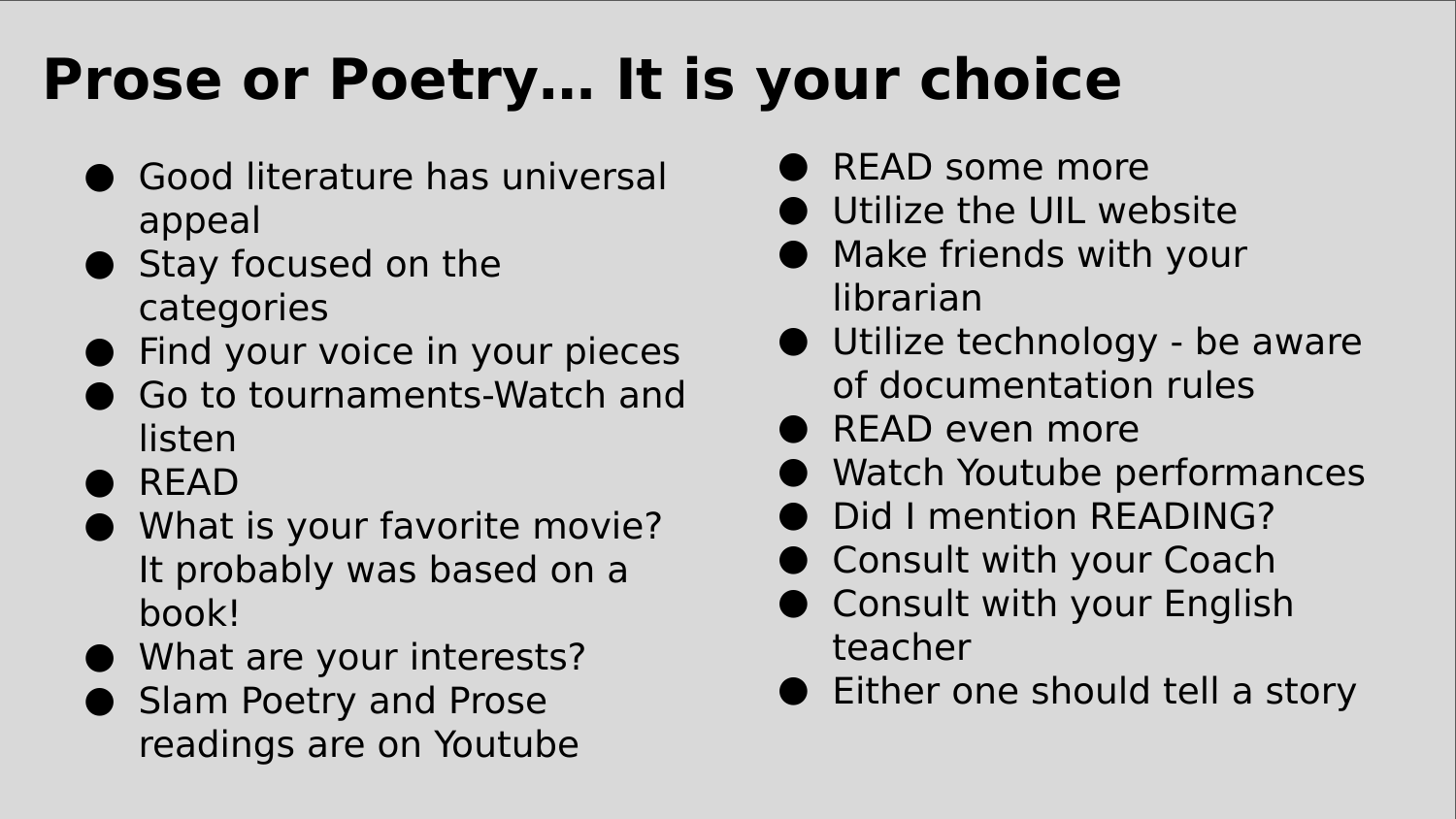

# Prose or Poetry… It is your choice
READ some more
Utilize the UIL website
Make friends with your librarian
Utilize technology - be aware of documentation rules
READ even more
Watch Youtube performances
Did I mention READING?
Consult with your Coach
Consult with your English teacher
Either one should tell a story

Good literature has universal appeal
Stay focused on the categories
Find your voice in your pieces
Go to tournaments-Watch and listen
READ
What is your favorite movie? It probably was based on a book!
What are your interests?
Slam Poetry and Prose readings are on Youtube